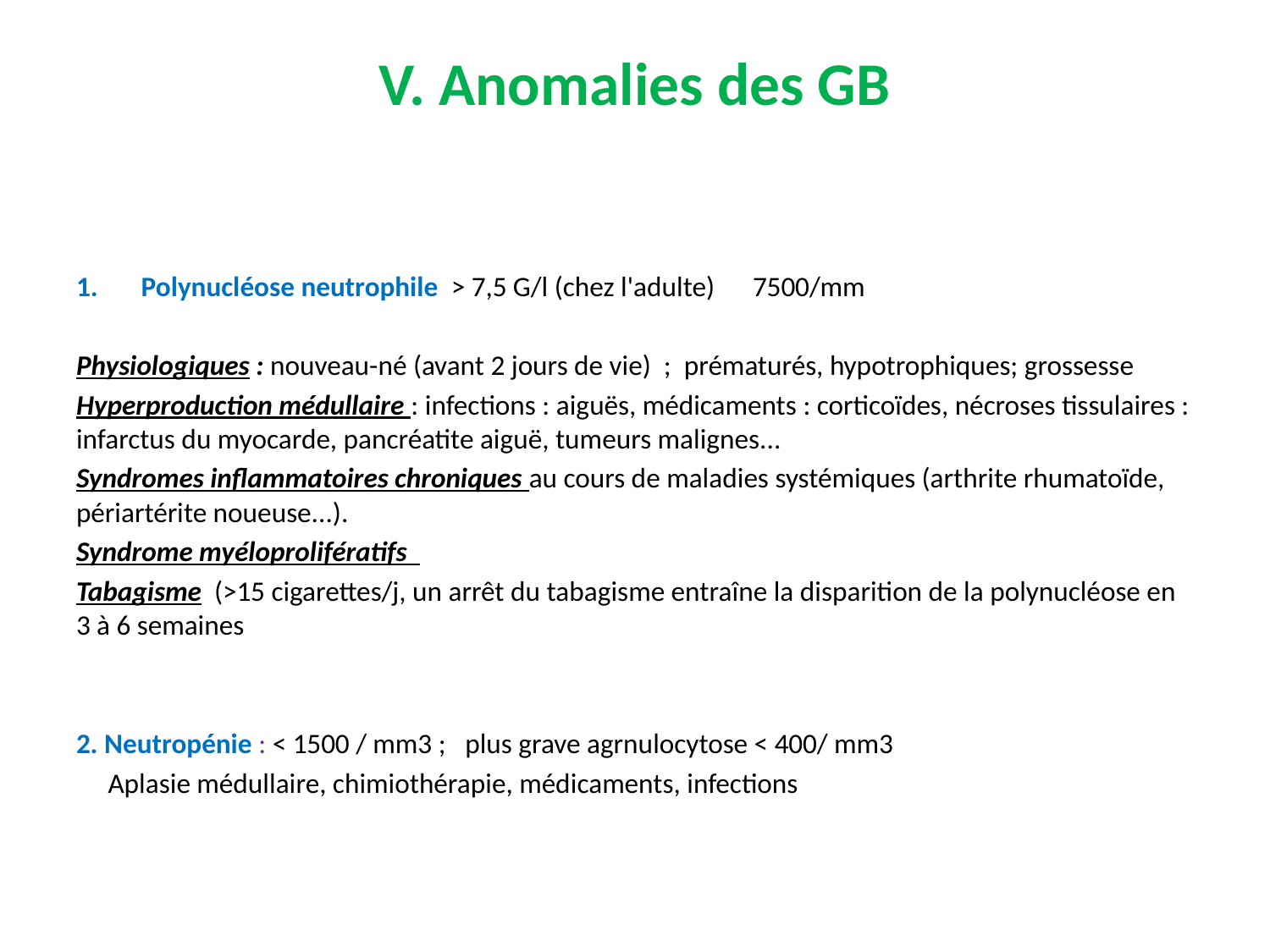

# V. Anomalies des GB

Polynucléose neutrophile  > 7,5 G/l (chez l'adulte)      7500/mm

Physiologiques : nouveau-né (avant 2 jours de vie)  ;  prématurés, hypotrophiques; grossesse
Hyperproduction médullaire : infections : aiguës, médicaments : corticoïdes, nécroses tissulaires : infarctus du myocarde, pancréatite aiguë, tumeurs malignes...
Syndromes inflammatoires chroniques au cours de maladies systémiques (arthrite rhumatoïde, périartérite noueuse...).
Syndrome myéloprolifératifs
Tabagisme  (>15 cigarettes/j, un arrêt du tabagisme entraîne la disparition de la polynucléose en 3 à 6 semaines

2. Neutropénie : < 1500 / mm3 ;   plus grave agrnulocytose < 400/ mm3
     Aplasie médullaire, chimiothérapie, médicaments, infections